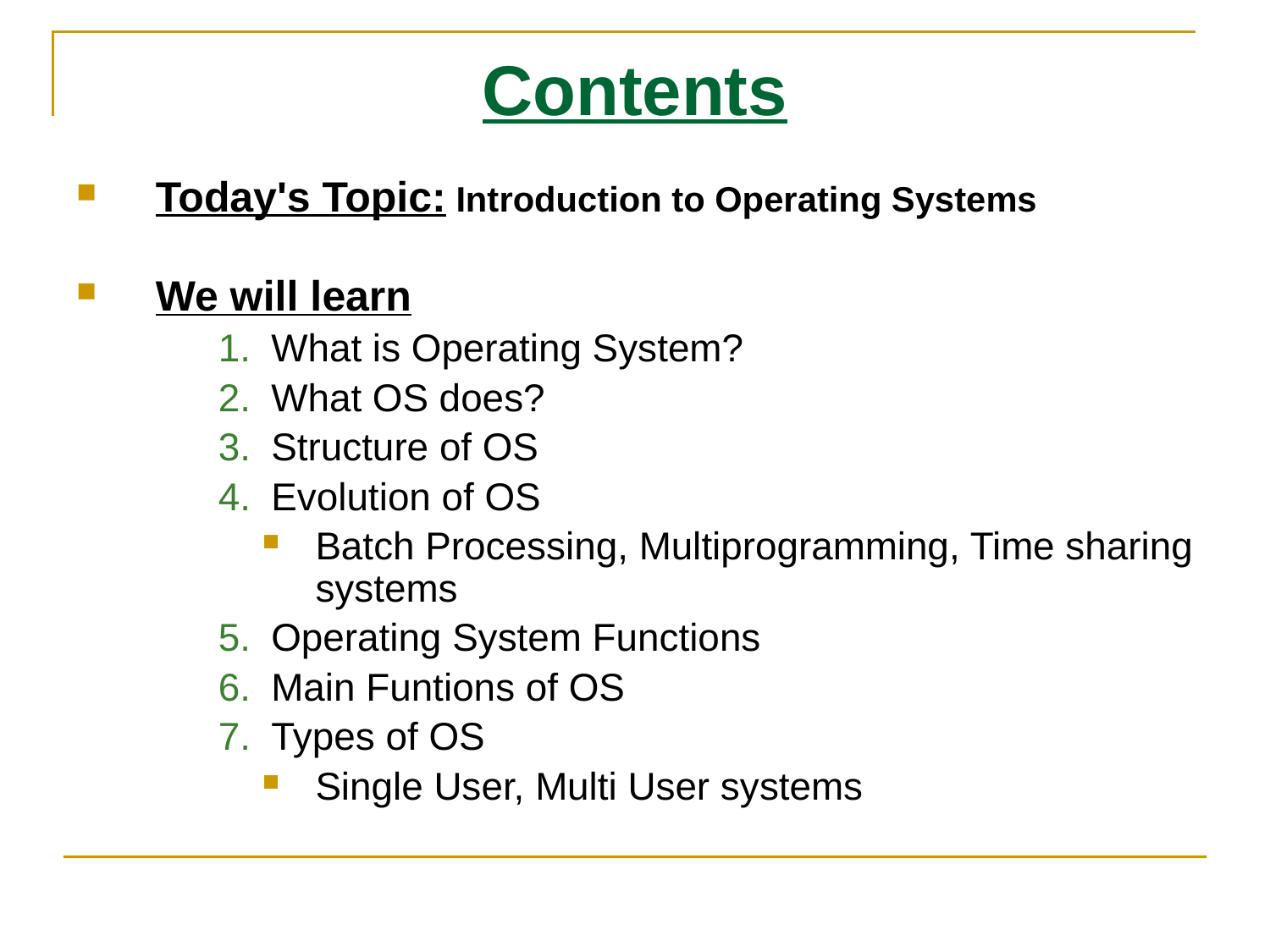

# Contents
Today's Topic: Introduction to Operating Systems

We will learn
What is Operating System?
What OS does?
Structure of OS
Evolution of OS
Batch Processing, Multiprogramming, Time sharing systems
Operating System Functions
Main Funtions of OS
Types of OS
Single User, Multi User systems